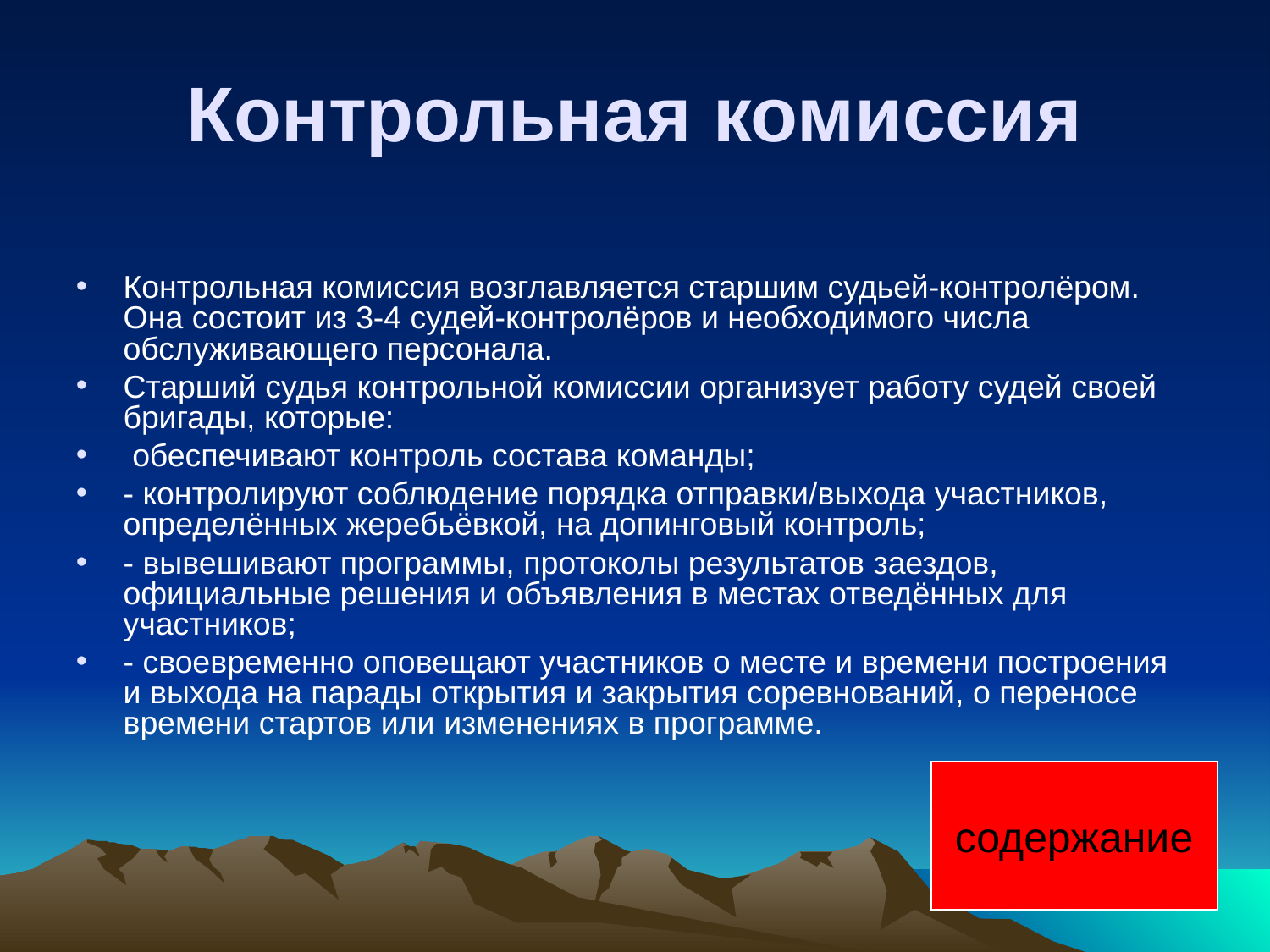

Контрольная комиссия

Контрольная комиссия возглавляется старшим судьей-контролёром. Она состоит из 3-4 судей-контролёров и необходимого числа обслуживающего персонала.
Старший судья контрольной комиссии организует работу судей своей бригады, которые:
 обеспечивают контроль состава команды;
- контролируют соблюдение порядка отправки/выхода участников, определённых жеребьёвкой, на допинговый контроль;
- вывешивают программы, протоколы результатов заездов, официальные решения и объявления в местах отведённых для участников;
- своевременно оповещают участников о месте и времени построения и выхода на парады открытия и закрытия соревнований, о переносе времени стартов или изменениях в программе.
содержание